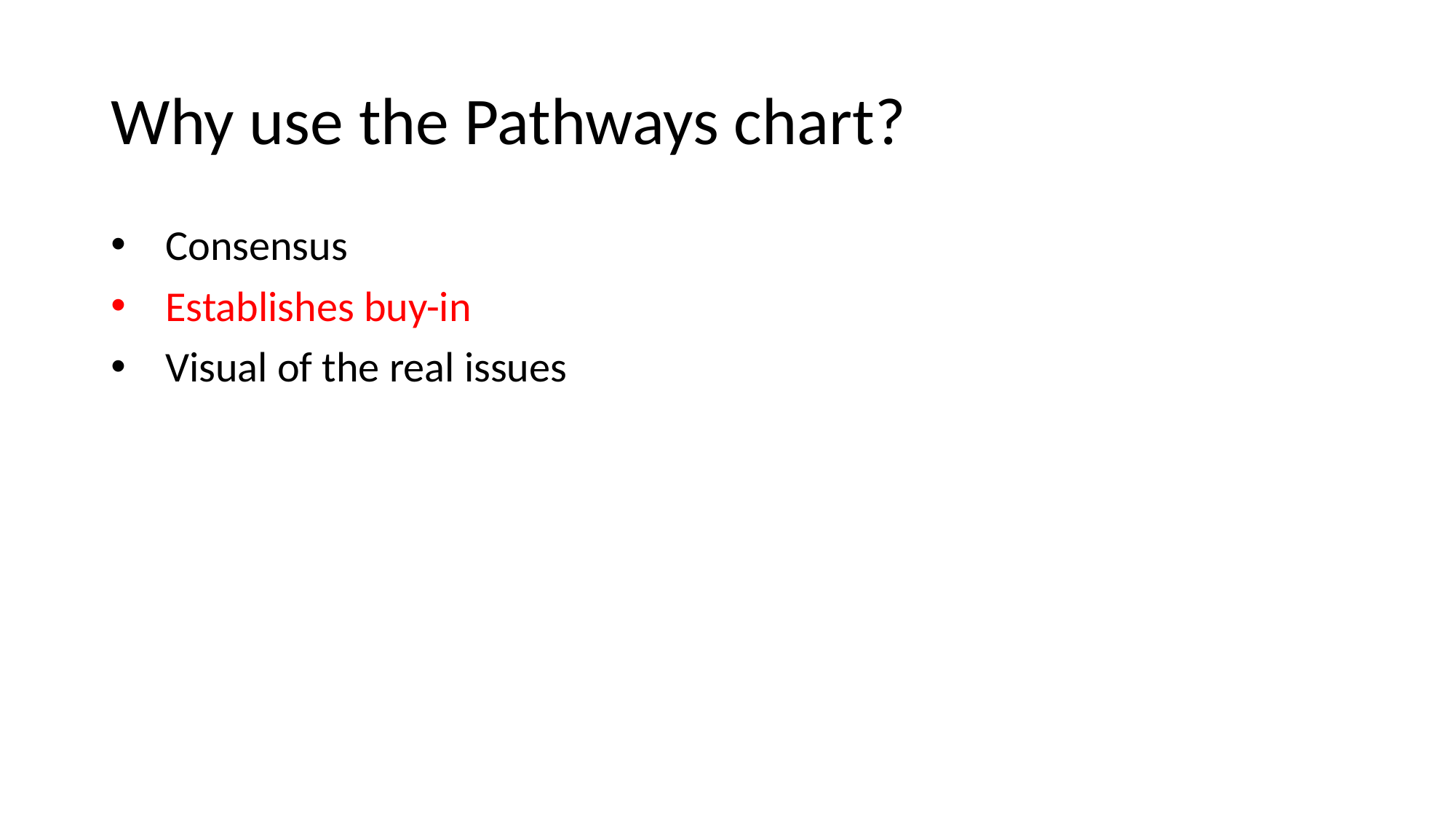

# Why use the Pathways chart?
Consensus
Establishes buy-in
Visual of the real issues